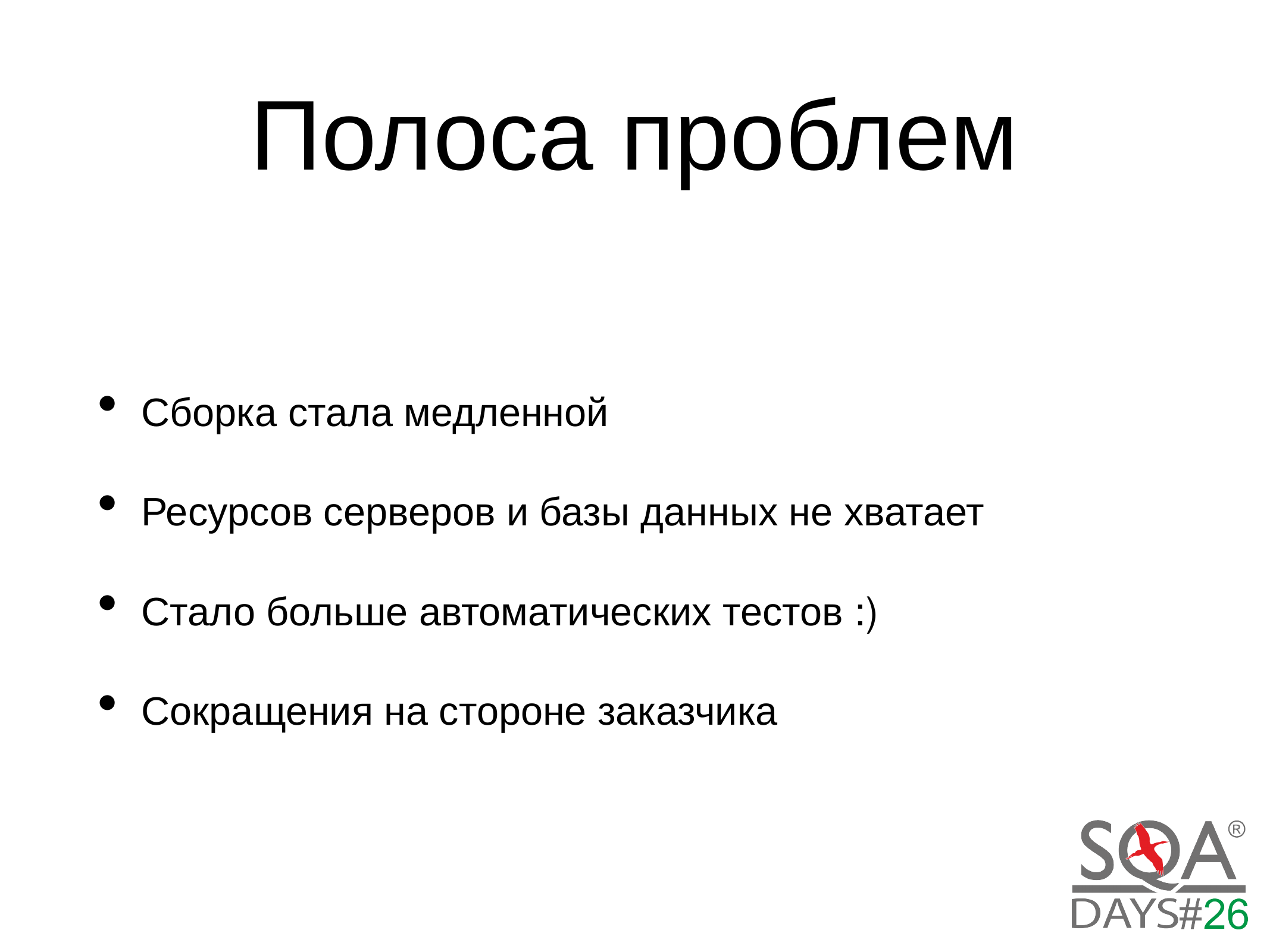

# Полоса проблем
Сборка стала медленной
Ресурсов серверов и базы данных не хватает
Стало больше автоматических тестов :)
Сокращения на стороне заказчика